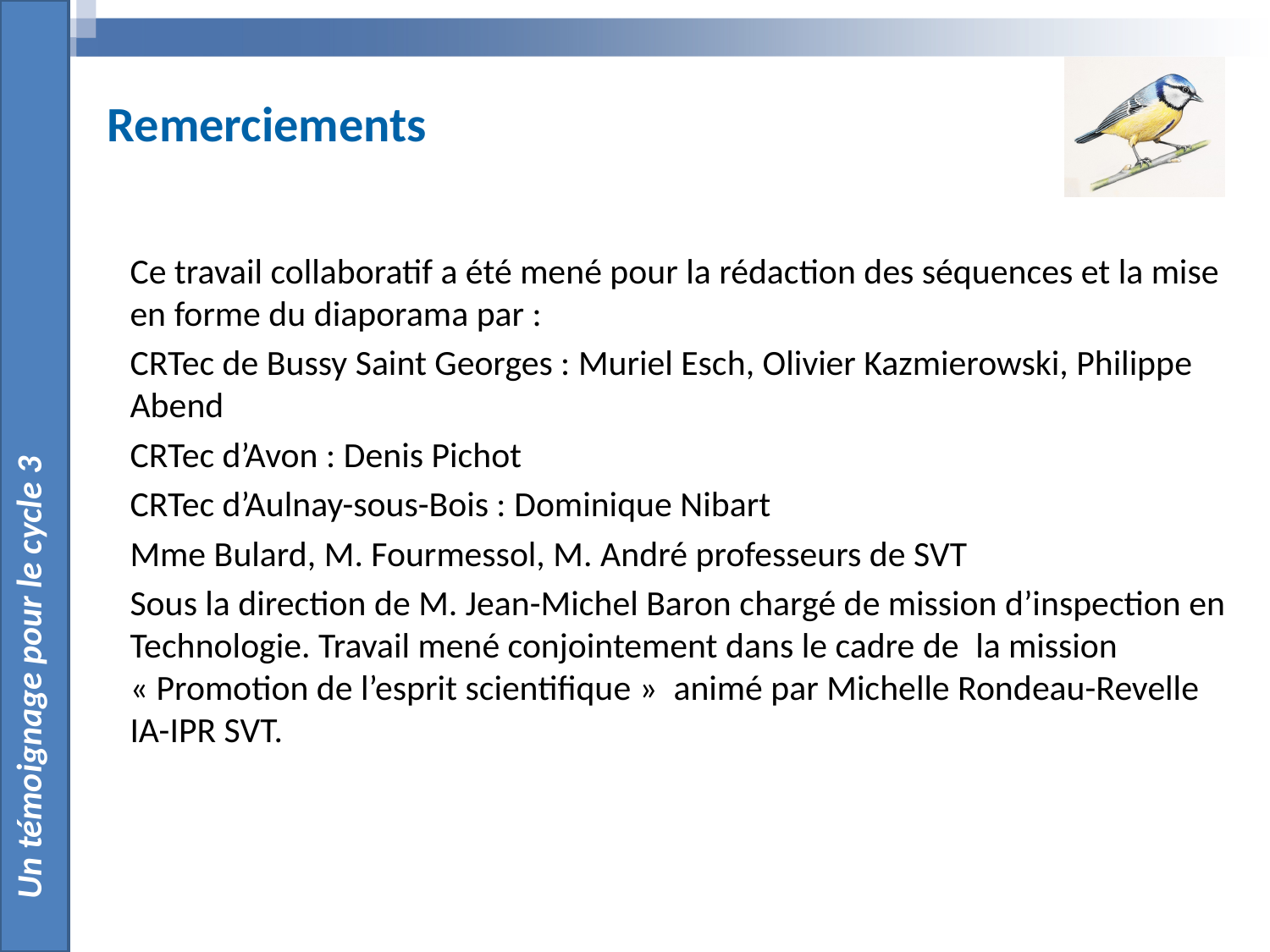

Un témoignage pour le cycle 3
Remerciements
Ce travail collaboratif a été mené pour la rédaction des séquences et la mise en forme du diaporama par :
CRTec de Bussy Saint Georges : Muriel Esch, Olivier Kazmierowski, Philippe Abend
CRTec d’Avon : Denis Pichot
CRTec d’Aulnay-sous-Bois : Dominique Nibart
Mme Bulard, M. Fourmessol, M. André professeurs de SVT
Sous la direction de M. Jean-Michel Baron chargé de mission d’inspection en Technologie. Travail mené conjointement dans le cadre de  la mission « Promotion de l’esprit scientifique »  animé par Michelle Rondeau-Revelle IA-IPR SVT.